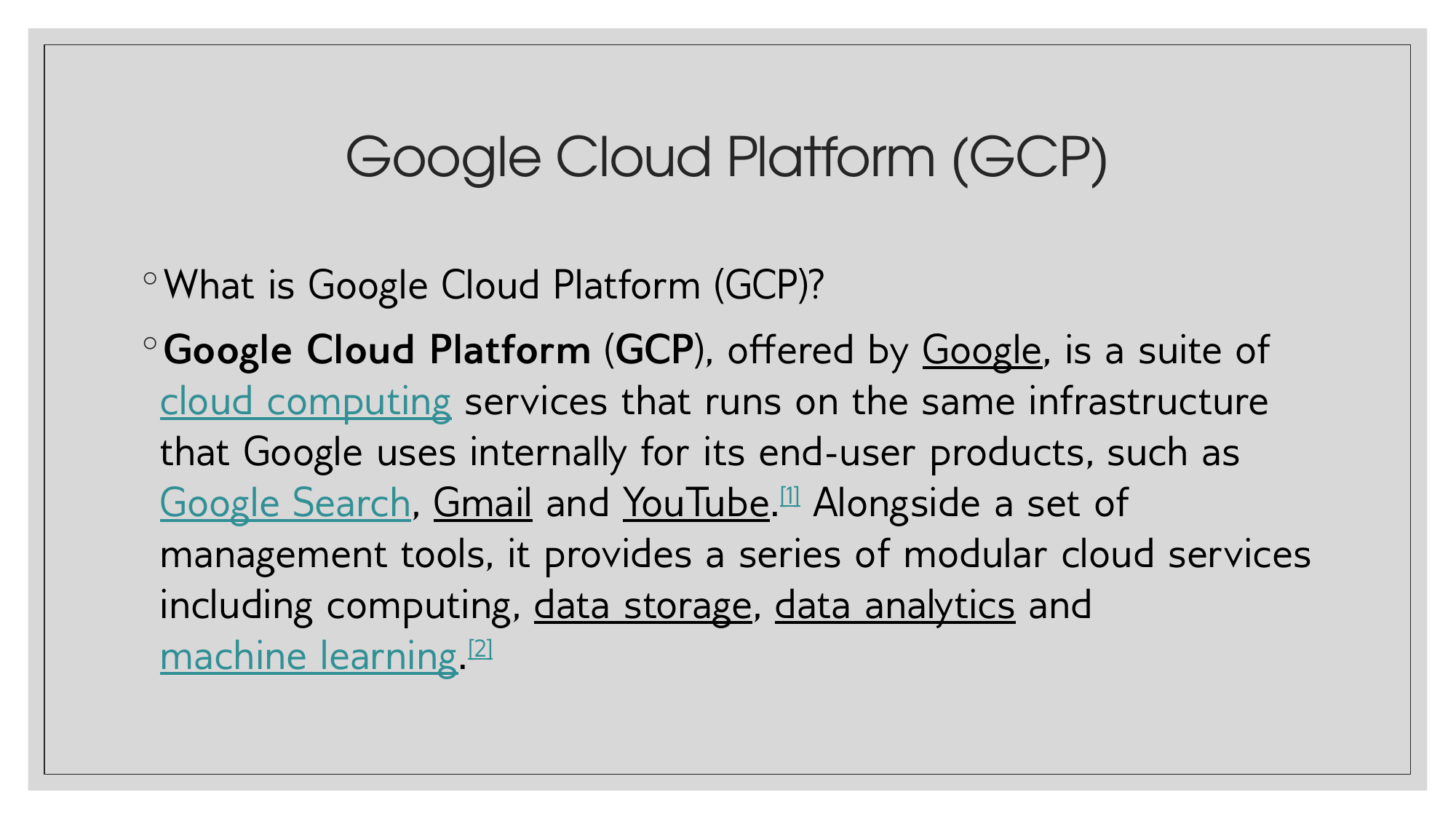

# Google Cloud Platform (GCP)
What is Google Cloud Platform (GCP)?
Google Cloud Platform (GCP), offered by Google, is a suite of cloud computing services that runs on the same infrastructure that Google uses internally for its end-user products, such as Google Search, Gmail and YouTube.[1] Alongside a set of management tools, it provides a series of modular cloud services including computing, data storage, data analytics and machine learning.[2]